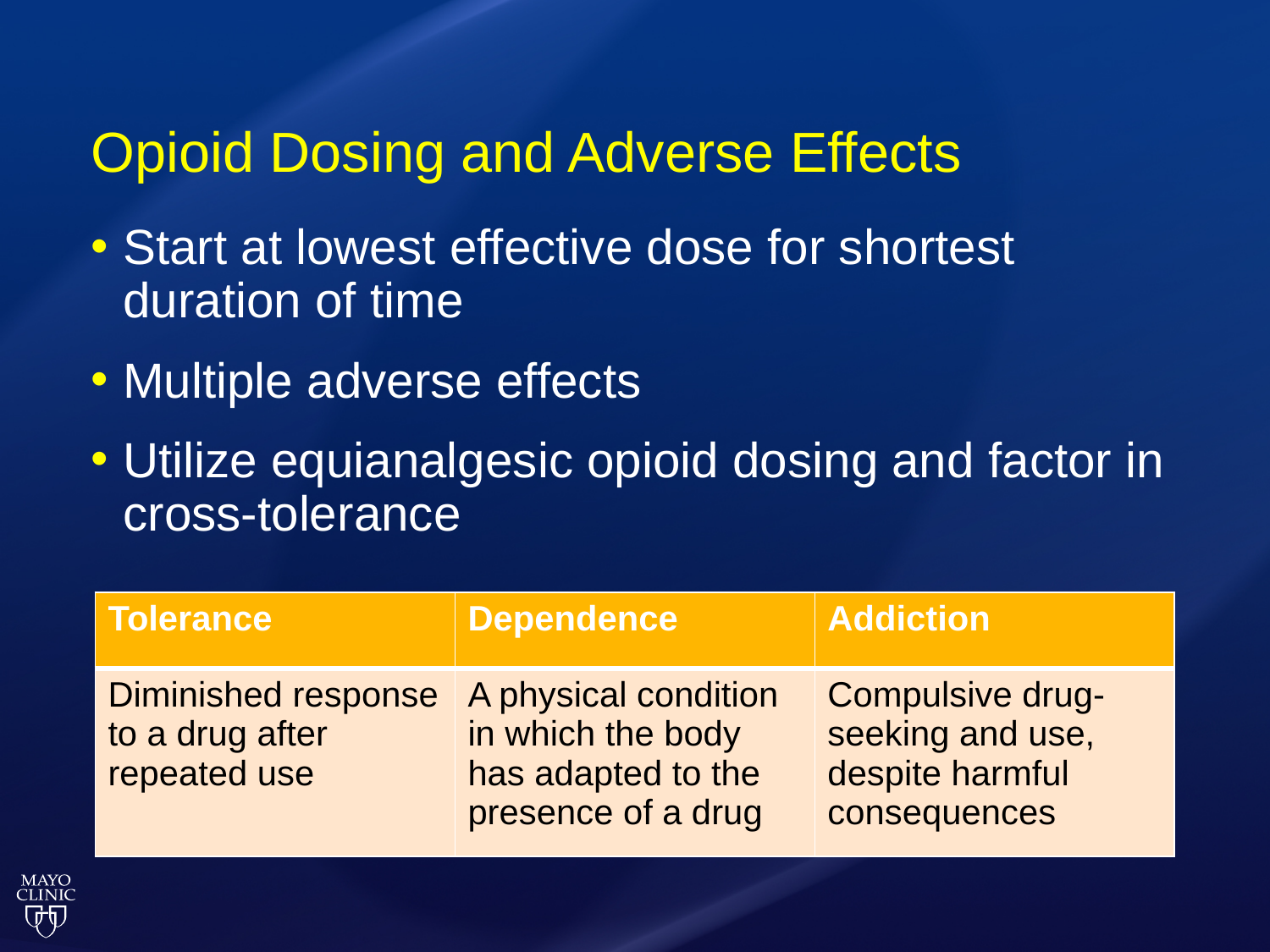

# Opioid Dosing and Adverse Effects
Start at lowest effective dose for shortest duration of time
Multiple adverse effects
Utilize equianalgesic opioid dosing and factor in cross-tolerance

| Tolerance | Dependence | Addiction |
| --- | --- | --- |
| Diminished response to a drug after repeated use | A physical condition in which the body has adapted to the presence of a drug | Compulsive drug-seeking and use, despite harmful consequences |